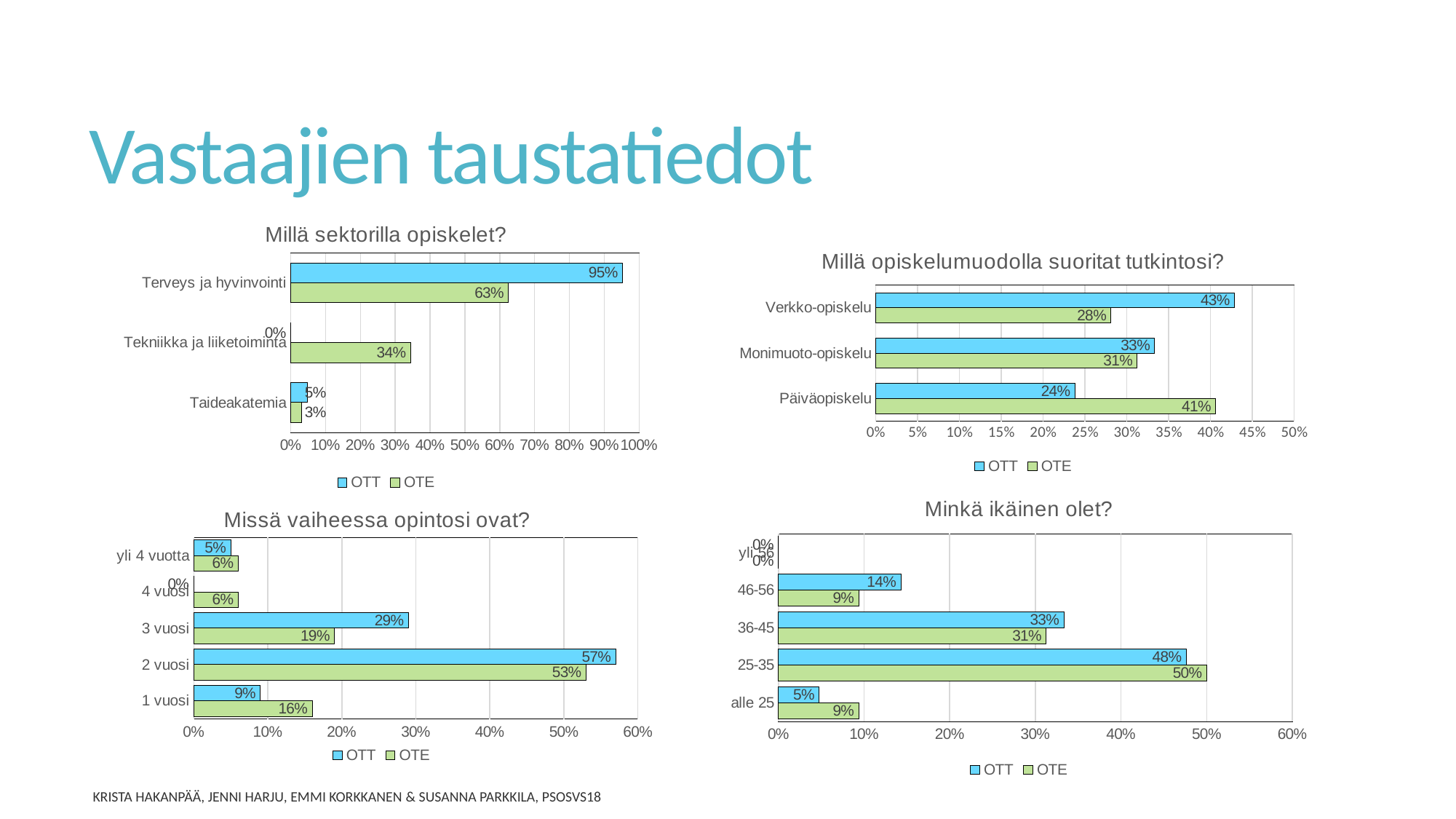

# Vastaajien taustatiedot

### Chart: Millä sektorilla opiskelet?

| Category | OTE | OTT |
|---|---|---|
| Taideakatemia | 0.0313 | 0.0476 |
| Tekniikka ja liiketoiminta | 0.3437 | 0.0 |
| Terveys ja hyvinvointi | 0.625 | 0.9524 |

### Chart: Millä opiskelumuodolla suoritat tutkintosi?

| Category | OTE | OTT |
|---|---|---|
| Päiväopiskelu | 0.4062 | 0.2381 |
| Monimuoto-opiskelu | 0.3125 | 0.3333 |
| Verkko-opiskelu | 0.2813 | 0.4286 |

### Chart: Minkä ikäinen olet?

| Category | OTE | OTT |
|---|---|---|
| alle 25 | 0.0937 | 0.0476 |
| 25-35 | 0.5 | 0.4762 |
| 36-45 | 0.3125 | 0.3333 |
| 46-56 | 0.0938 | 0.1429 |
| yli 56 | 0.0 | 0.0 |

### Chart: Missä vaiheessa opintosi ovat?

| Category | OTE | OTT |
|---|---|---|
| 1 vuosi | 0.16 | 0.09 |
| 2 vuosi | 0.53 | 0.57 |
| 3 vuosi | 0.19 | 0.29 |
| 4 vuosi | 0.06 | 0.0 |
| yli 4 vuotta | 0.06 | 0.05 |
Krista Hakanpää, Jenni Harju, Emmi Korkkanen & Susanna Parkkila, PSOSVS18